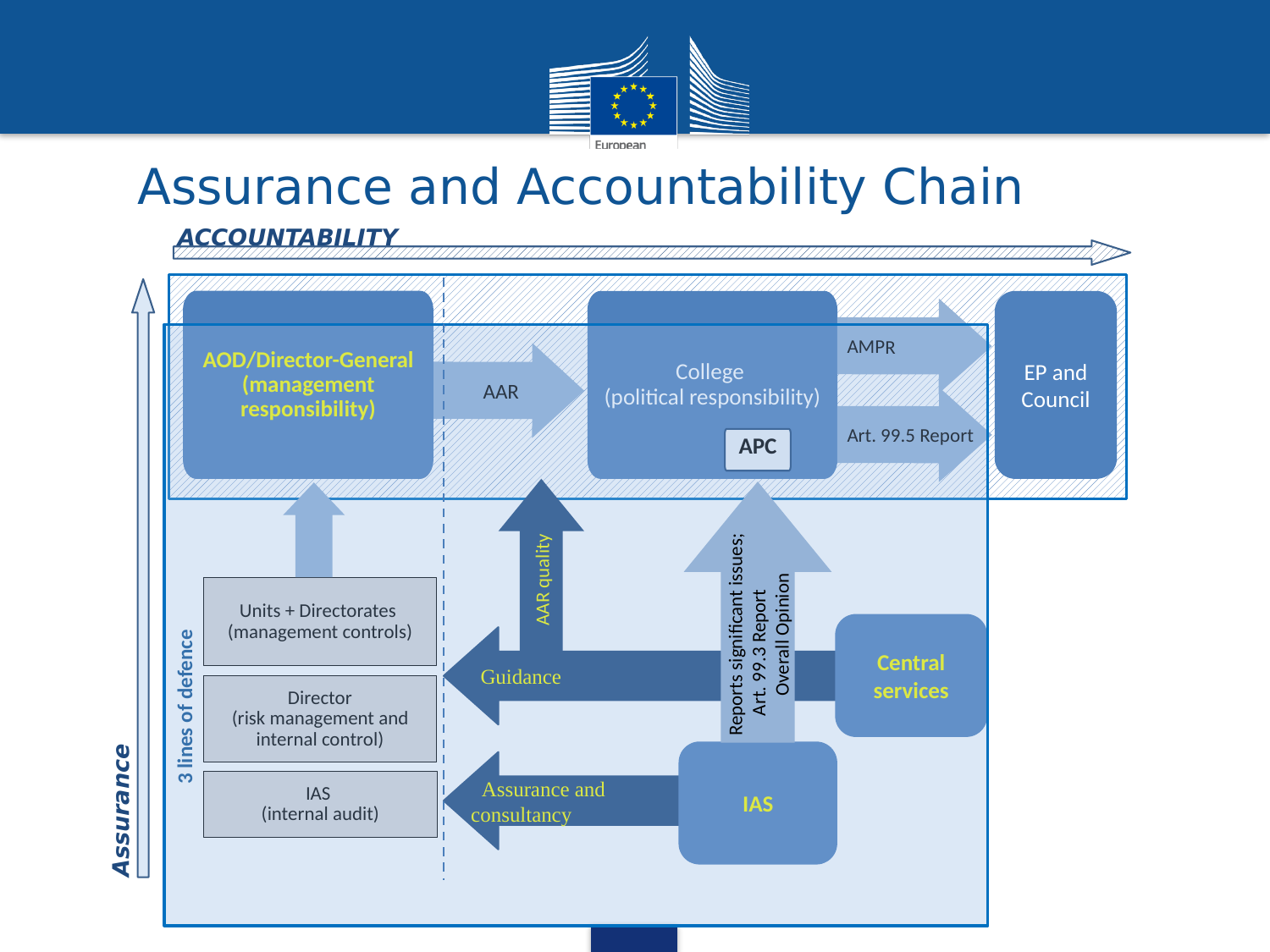

Assurance and Accountability Chain
ACCOUNTABILITY

AOD/Director-General
(management responsibility)
College
(political responsibility)
EP and Council
AMPR

AAR
Art. 99.5 Report
APC
AAR quality
Reports significant issues;
Art. 99.3 Report         Overall Opinion

Units + Directorates
(management controls)
Central services
   Guidance
3 lines of defence

Director
(risk management and internal control)
Assurance
IAS
   Assurance and consultancy
IAS
(internal audit)